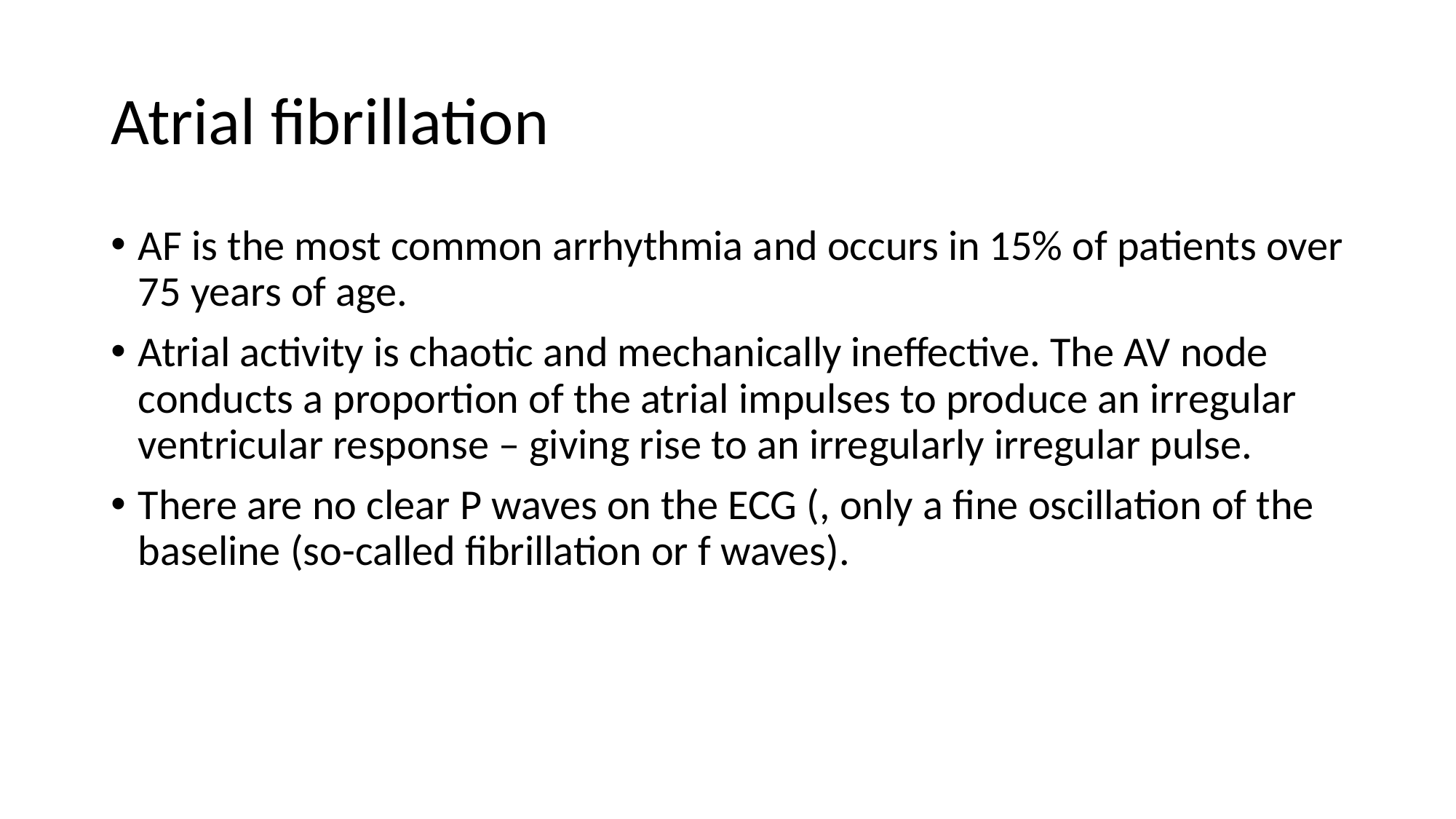

# Atrial fibrillation
AF is the most common arrhythmia and occurs in 15% of patients over 75 years of age.
Atrial activity is chaotic and mechanically ineffective. The AV node conducts a proportion of the atrial impulses to produce an irregular ventricular response – giving rise to an irregularly irregular pulse.
There are no clear P waves on the ECG (, only a fine oscillation of the baseline (so-called fibrillation or f waves).